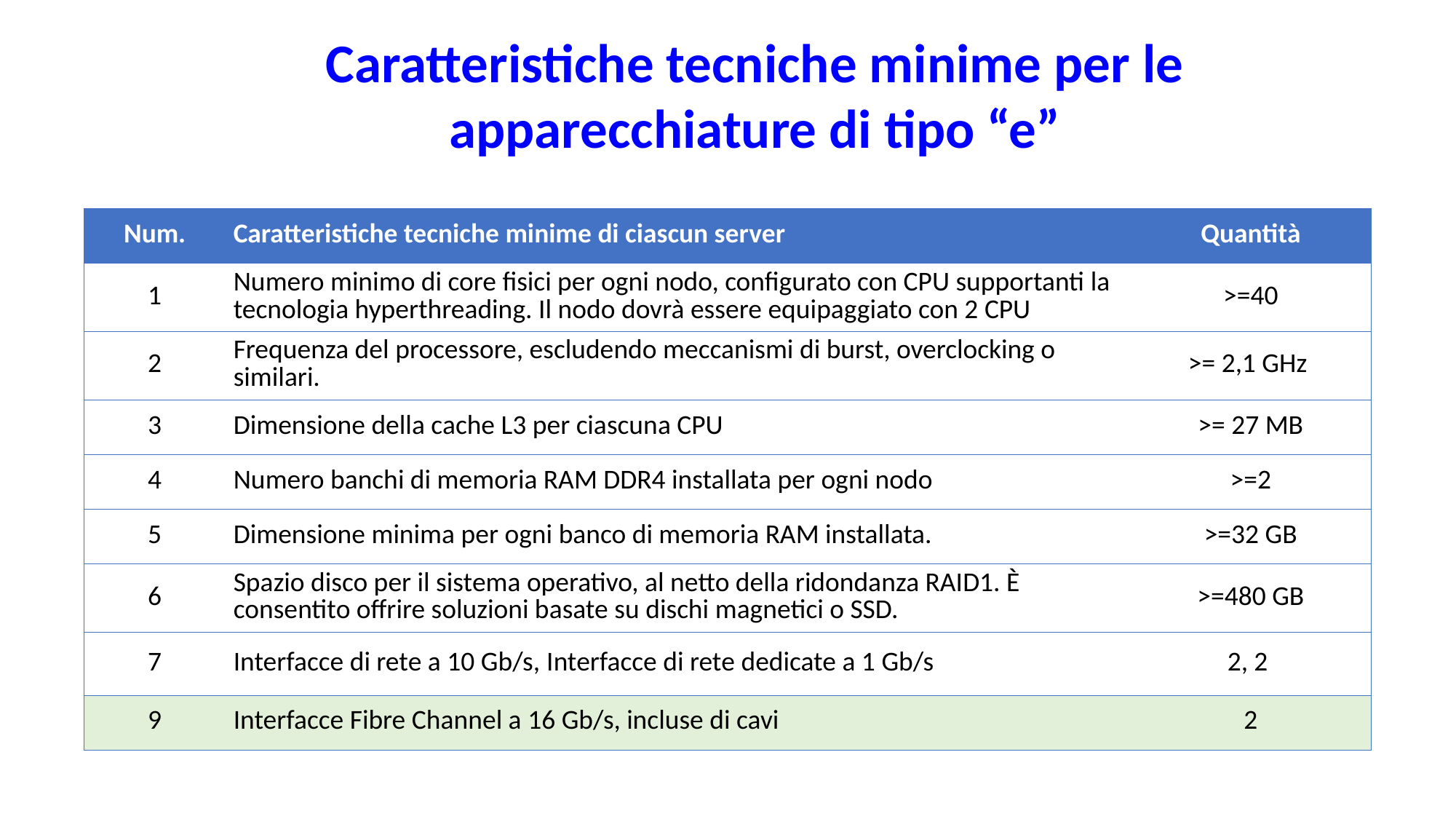

Caratteristiche tecniche minime per le apparecchiature di tipo “e”
| Num. | Caratteristiche tecniche minime di ciascun server | Quantità |
| --- | --- | --- |
| 1 | Numero minimo di core fisici per ogni nodo, configurato con CPU supportanti la tecnologia hyperthreading. Il nodo dovrà essere equipaggiato con 2 CPU | >=40 |
| 2 | Frequenza del processore, escludendo meccanismi di burst, overclocking o similari. | >= 2,1 GHz |
| 3 | Dimensione della cache L3 per ciascuna CPU | >= 27 MB |
| 4 | Numero banchi di memoria RAM DDR4 installata per ogni nodo | >=2 |
| 5 | Dimensione minima per ogni banco di memoria RAM installata. | >=32 GB |
| 6 | Spazio disco per il sistema operativo, al netto della ridondanza RAID1. È consentito offrire soluzioni basate su dischi magnetici o SSD. | >=480 GB |
| 7 | Interfacce di rete a 10 Gb/s, Interfacce di rete dedicate a 1 Gb/s | 2, 2 |
| 9 | Interfacce Fibre Channel a 16 Gb/s, incluse di cavi | 2 |